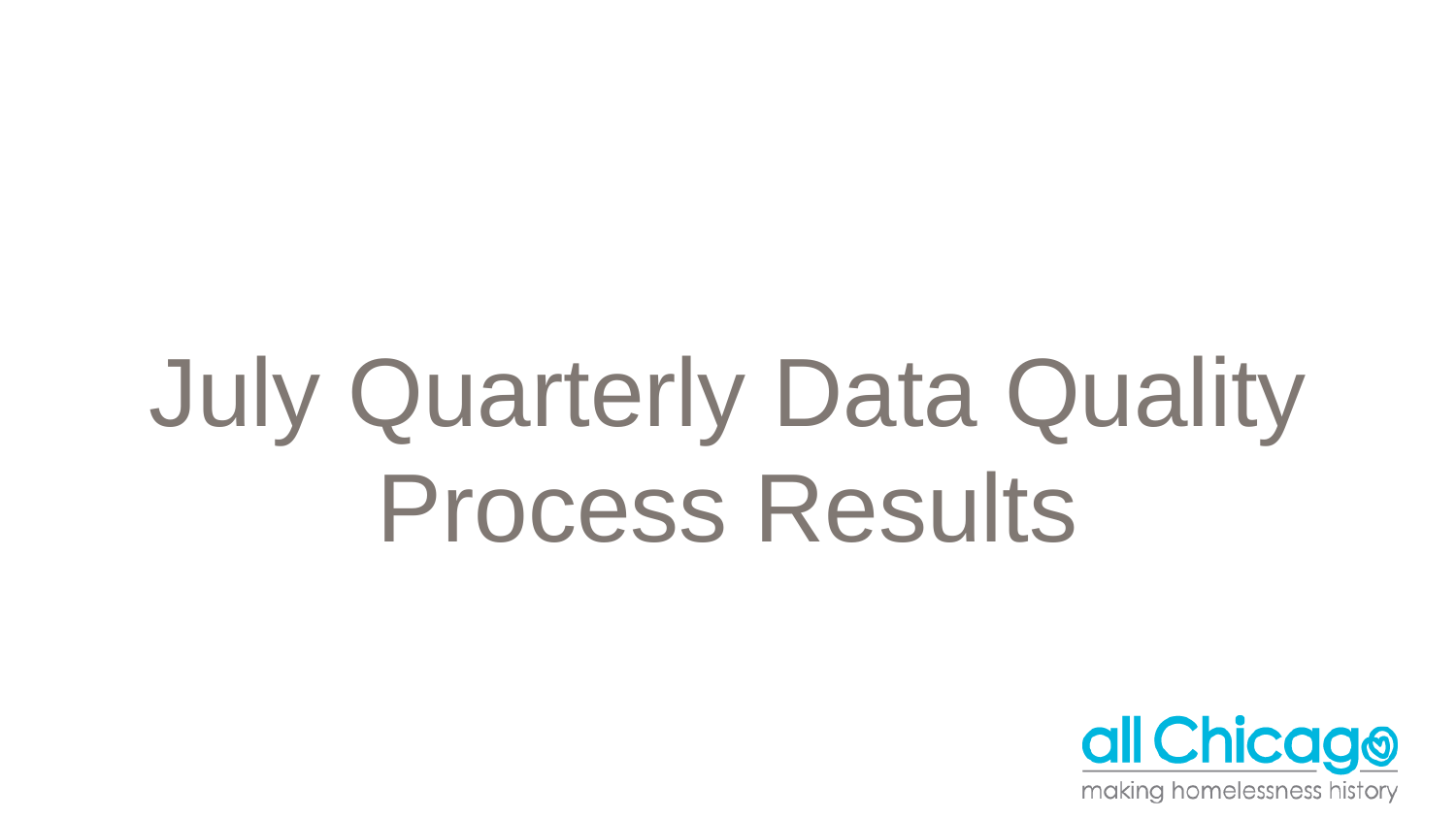

# July Quarterly Data Quality Process Results